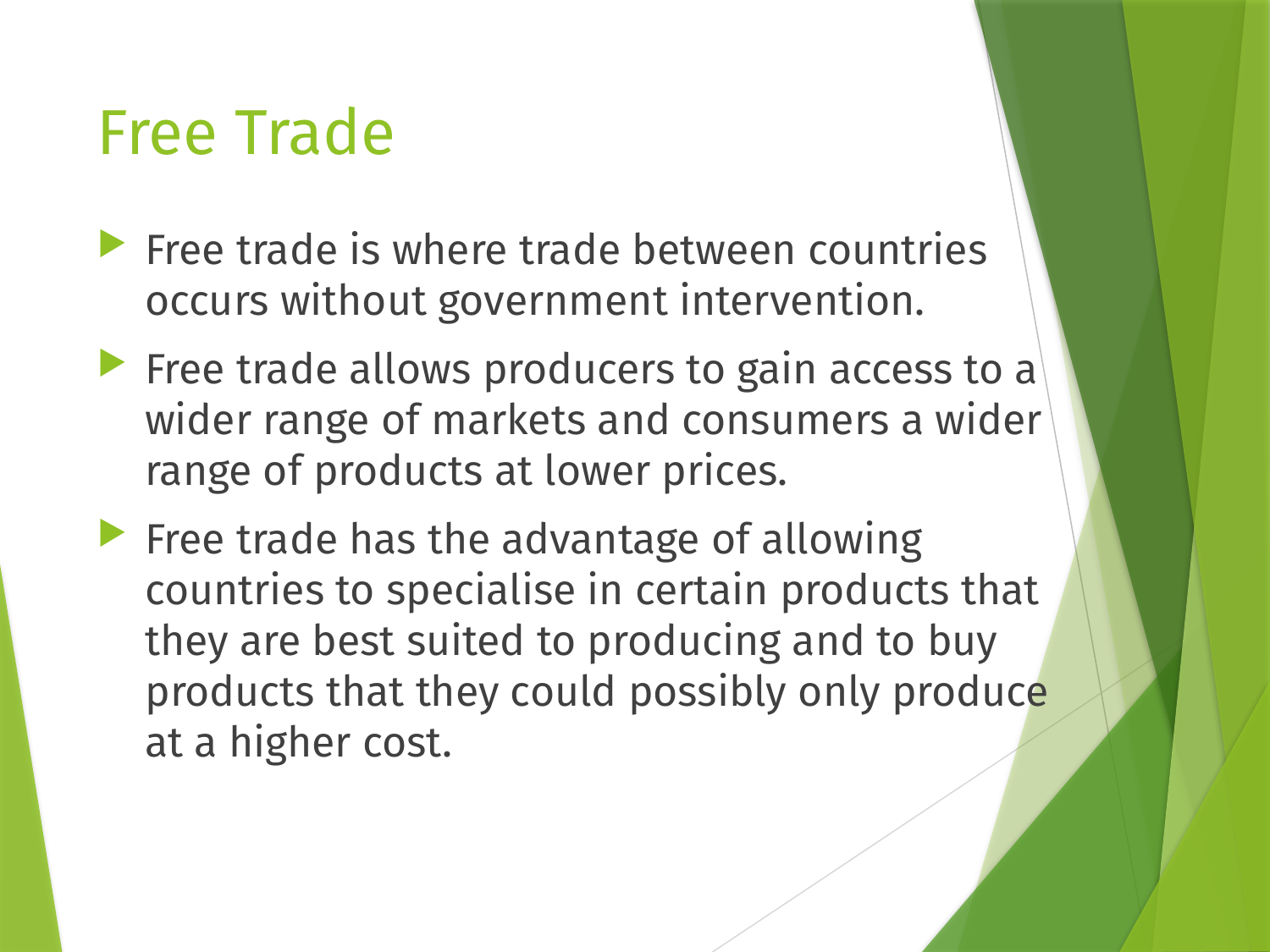

# Free Trade
Free trade is where trade between countries occurs without government intervention.
Free trade allows producers to gain access to a wider range of markets and consumers a wider range of products at lower prices.
Free trade has the advantage of allowing countries to specialise in certain products that they are best suited to producing and to buy products that they could possibly only produce at a higher cost.